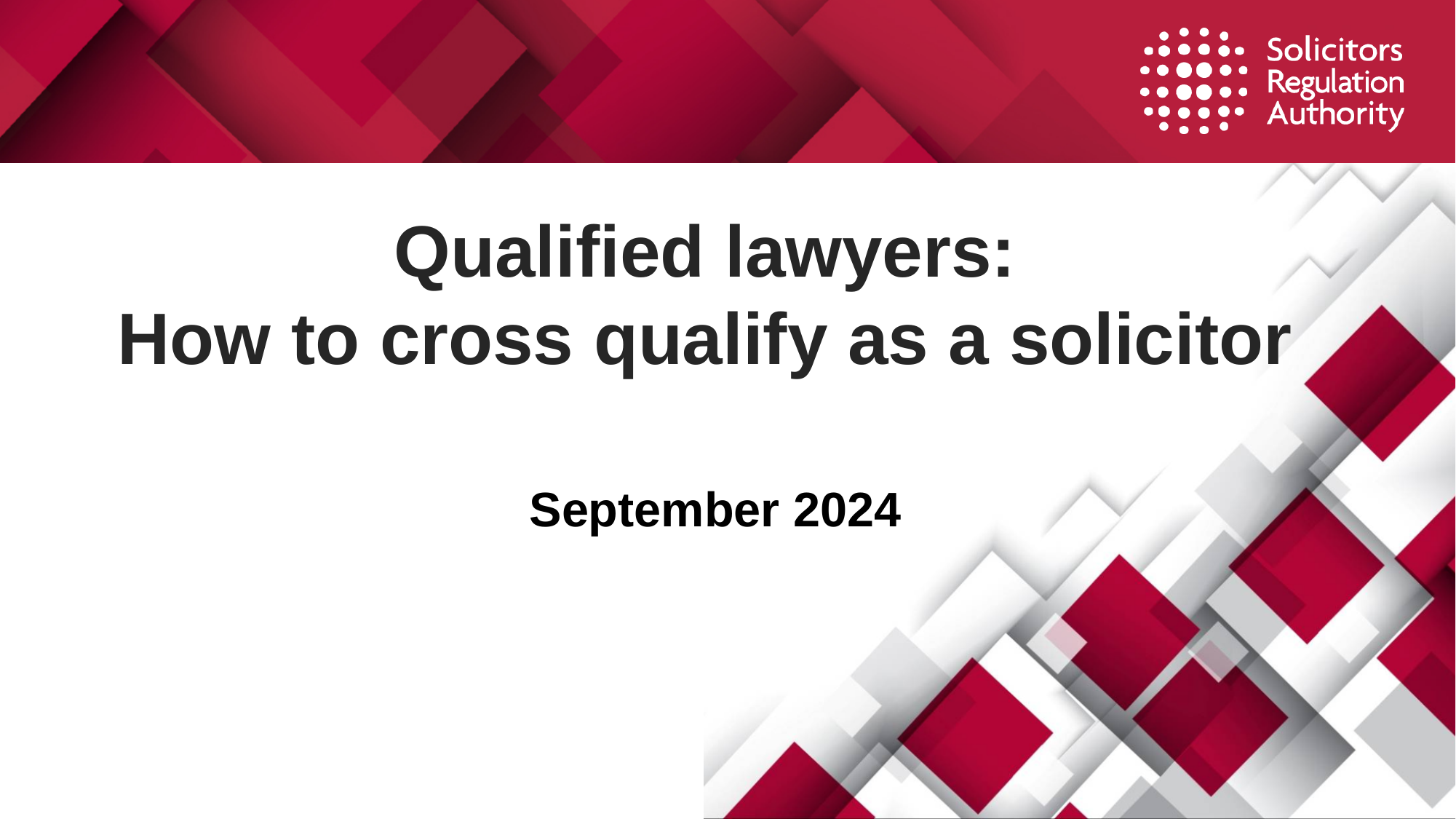

# Qualified lawyers: How to cross qualify as a solicitor
September 2024